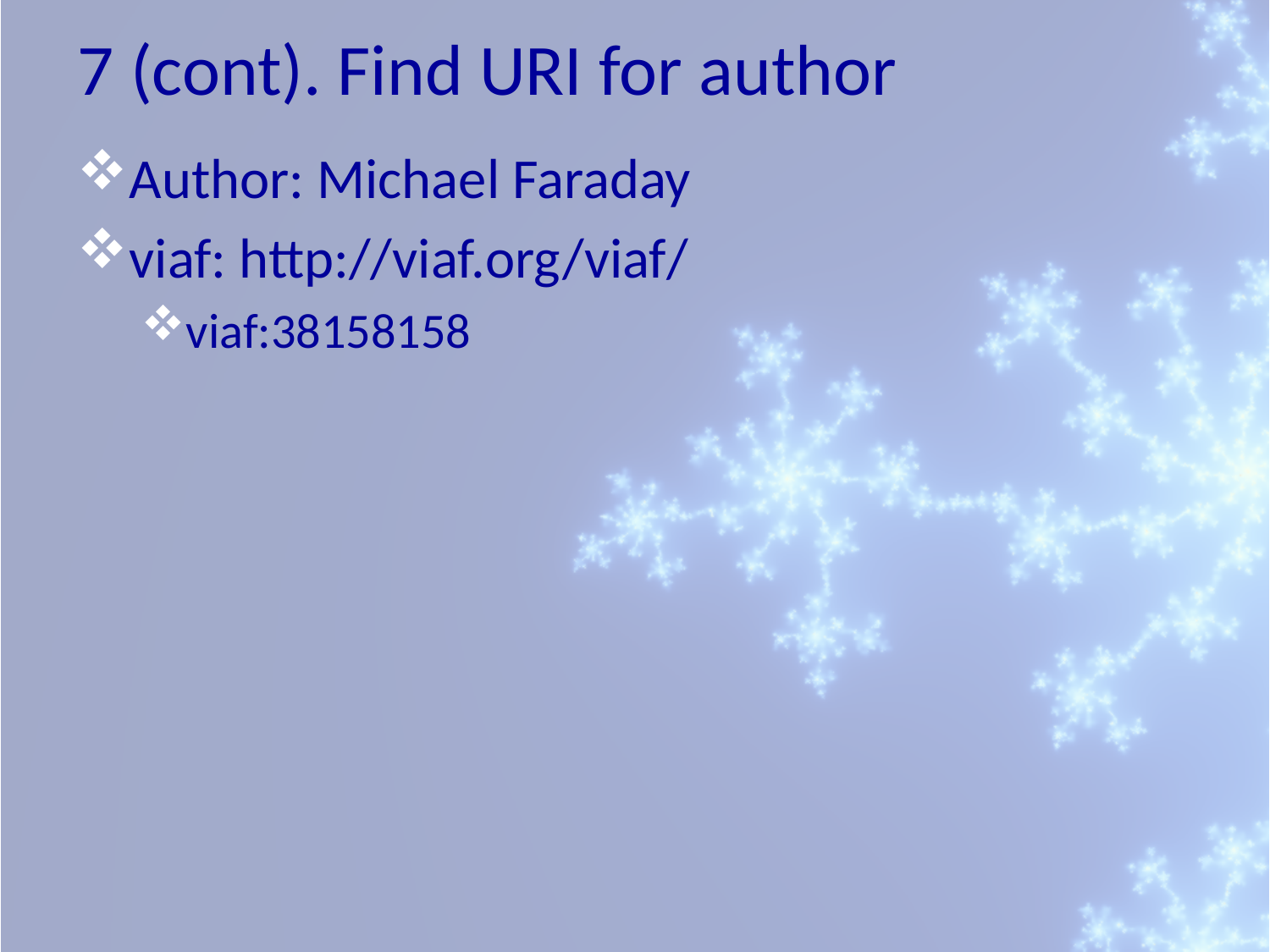

# 7 (cont). Find URI for author
Author: Michael Faraday
viaf: http://viaf.org/viaf/
viaf:38158158